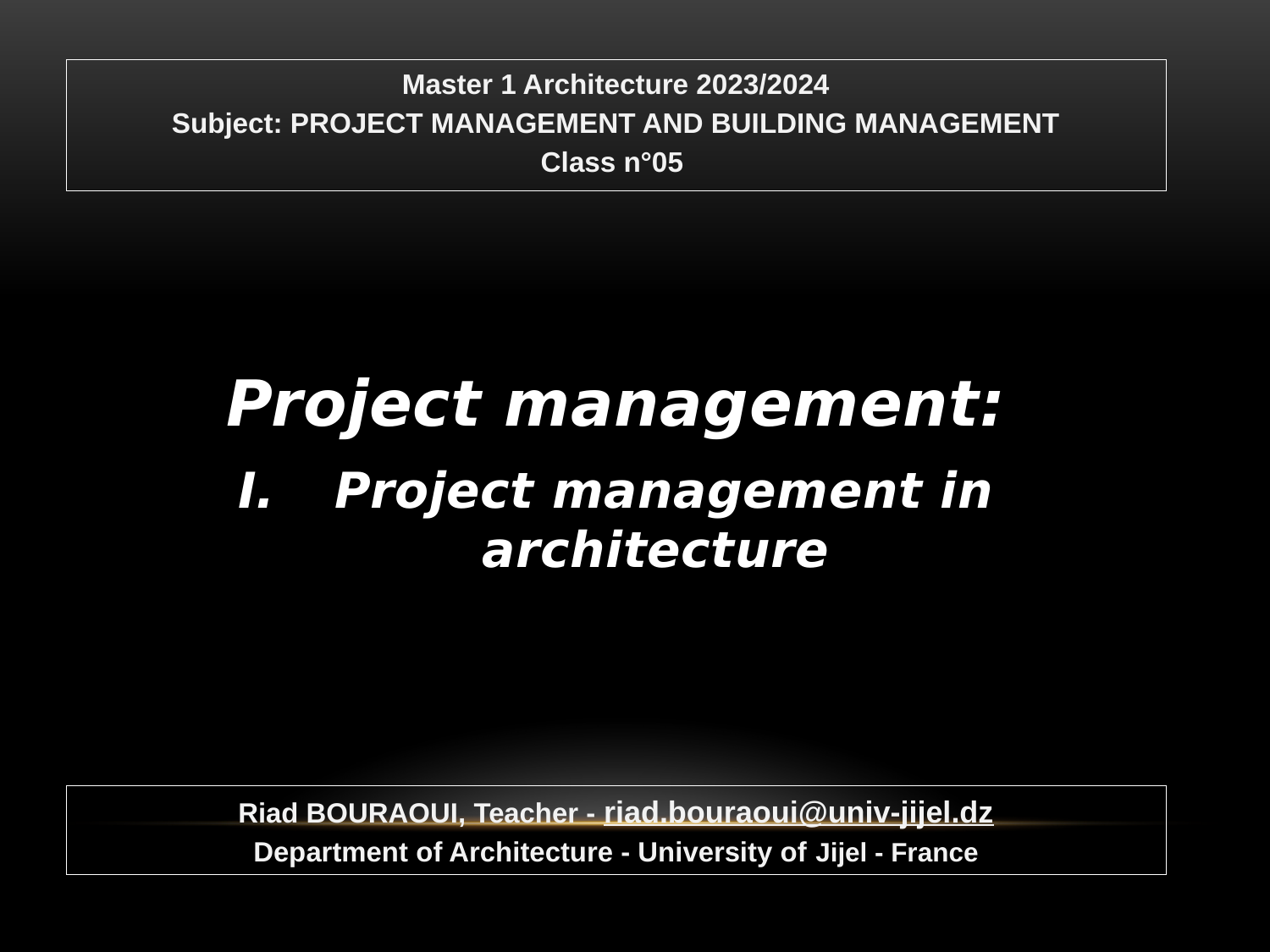

Master 1 Architecture 2023/2024
Subject: PROJECT MANAGEMENT AND BUILDING MANAGEMENT
Class n°05
Project management:
 Project management in architecture
Riad BOURAOUI, Teacher - riad.bouraoui@univ-jijel.dz
Department of Architecture - University of Jijel - France